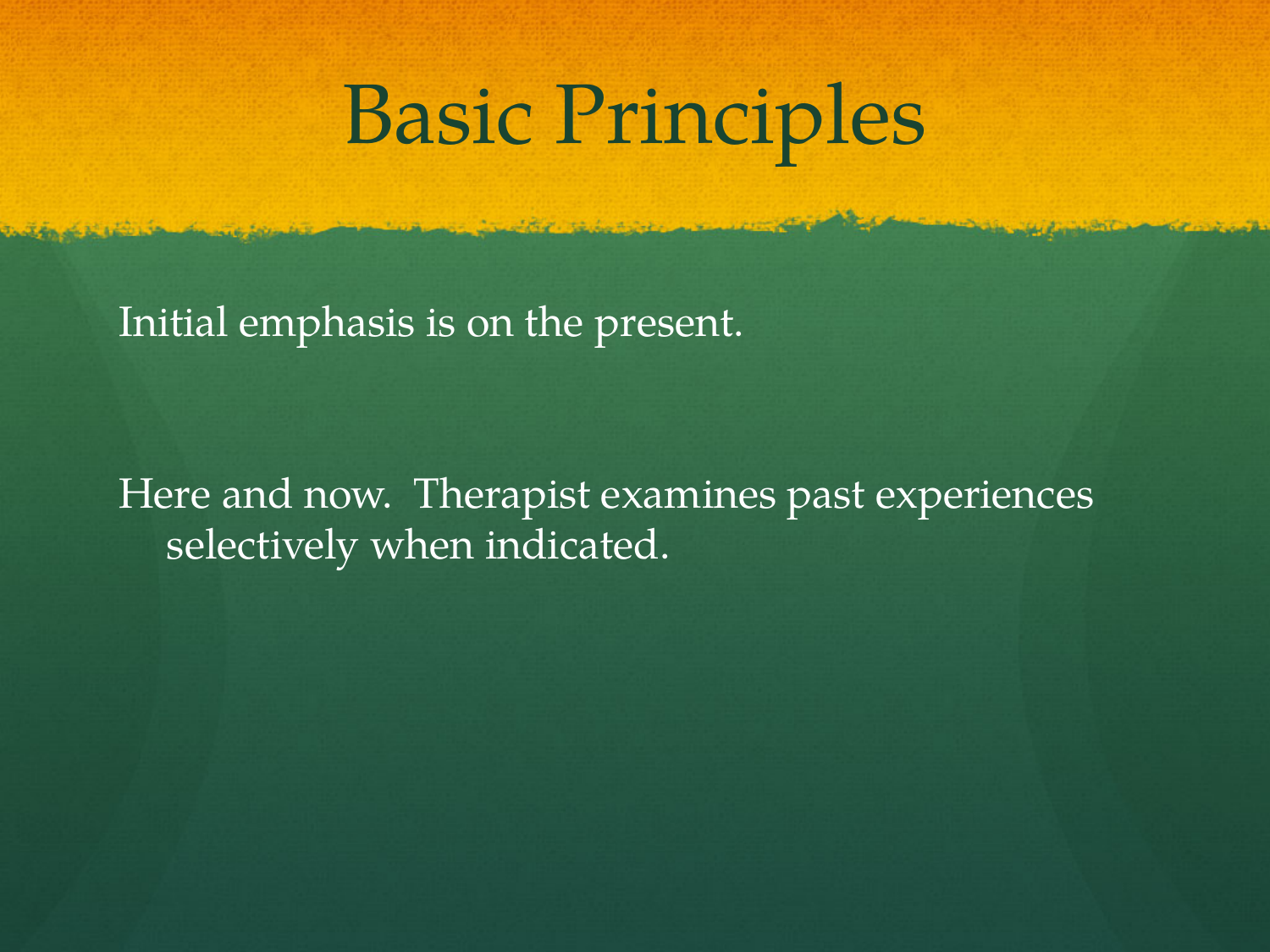

# Basic Principles
Initial emphasis is on the present.

Here and now.  Therapist examines past experiences selectively when indicated.